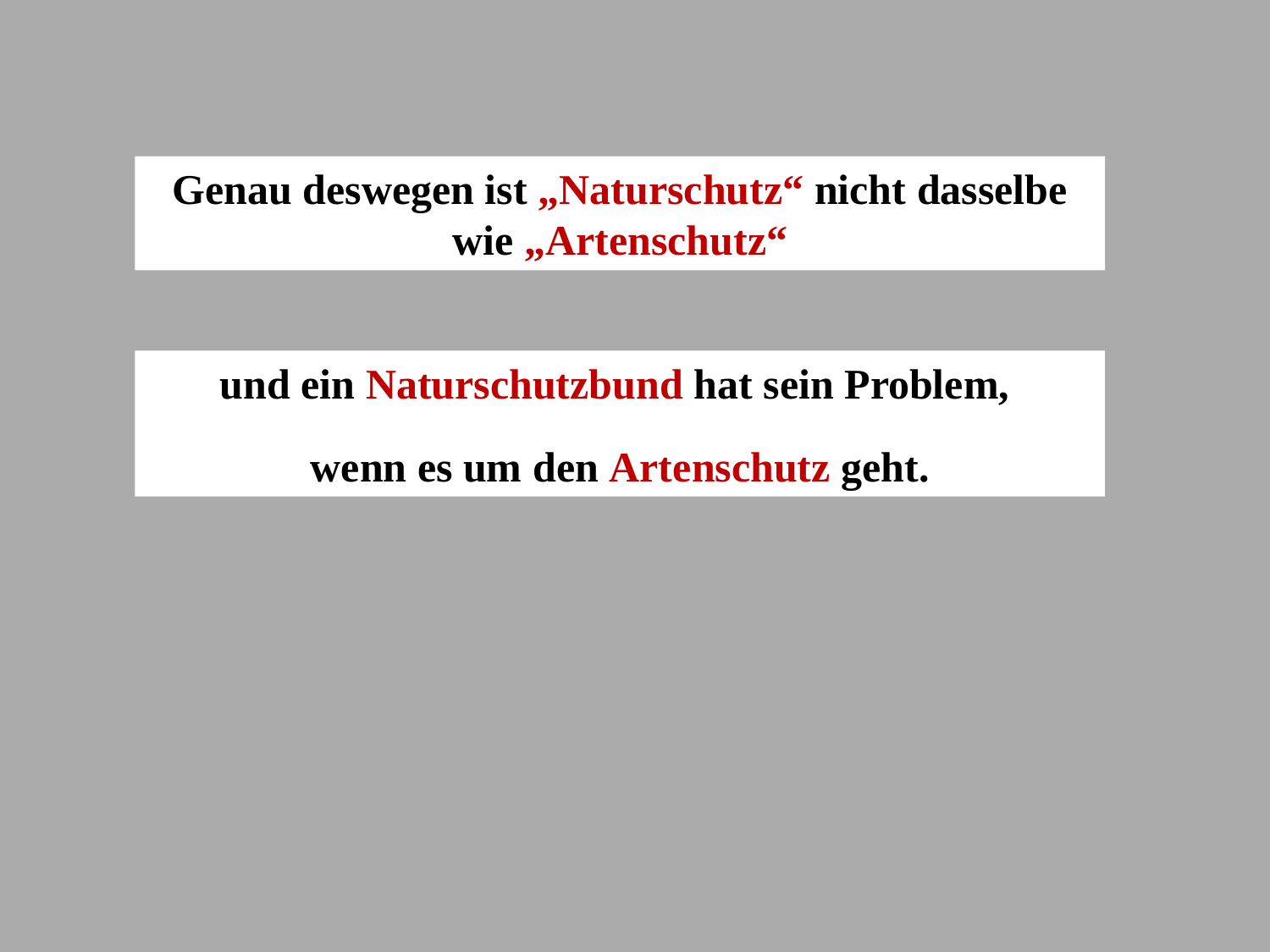

Genau deswegen ist „Naturschutz“ nicht dasselbe wie „Artenschutz“
und ein Naturschutzbund hat sein Problem,
wenn es um den Artenschutz geht.